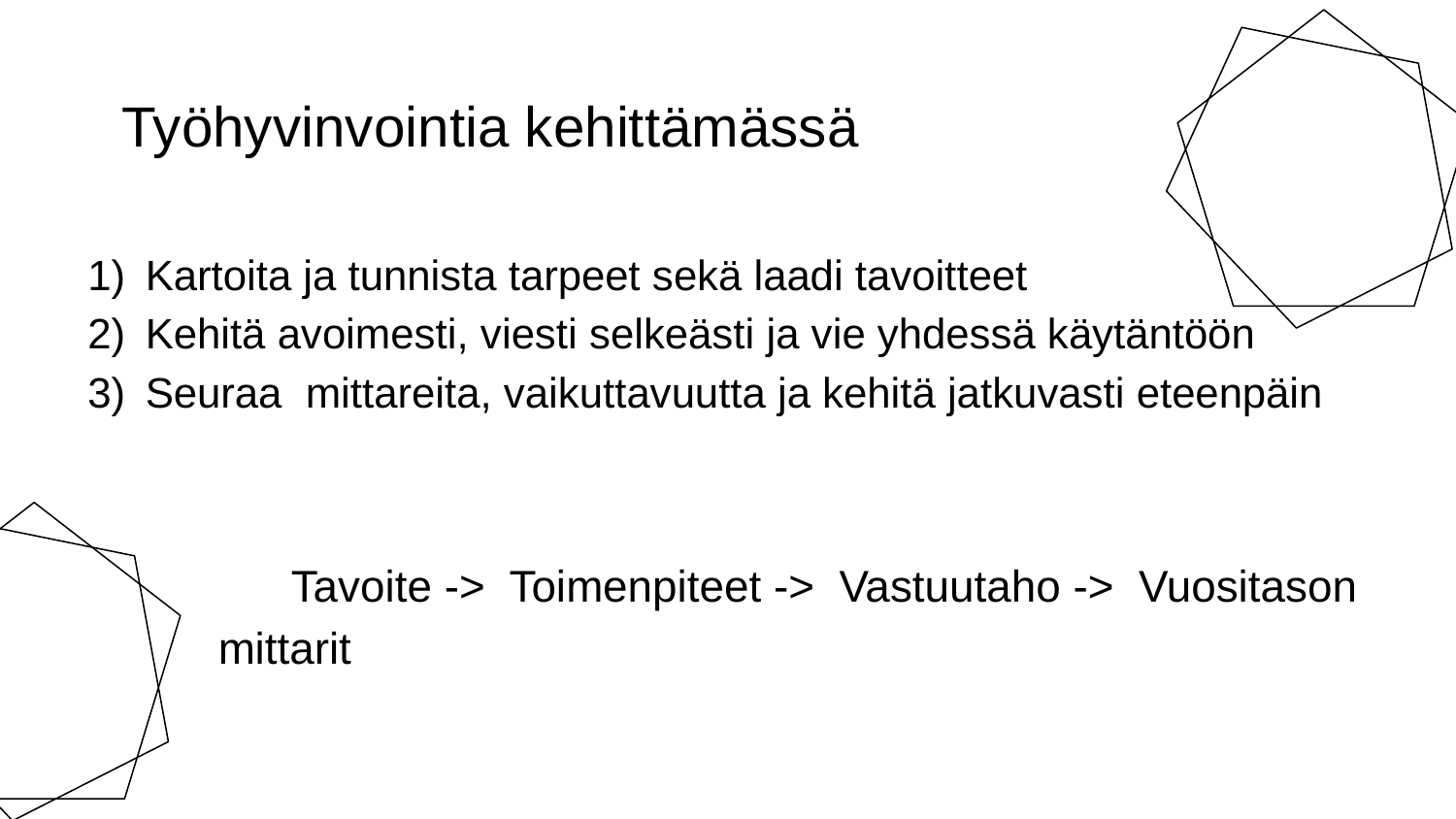

# Työhyvinvointia kehittämässä

Kartoita ja tunnista tarpeet sekä laadi tavoitteet
Kehitä avoimesti, viesti selkeästi ja vie yhdessä käytäntöön
Seuraa  mittareita, vaikuttavuutta ja kehitä jatkuvasti eteenpäin

Tavoite ->  Toimenpiteet ->  Vastuutaho ->  Vuositason mittarit